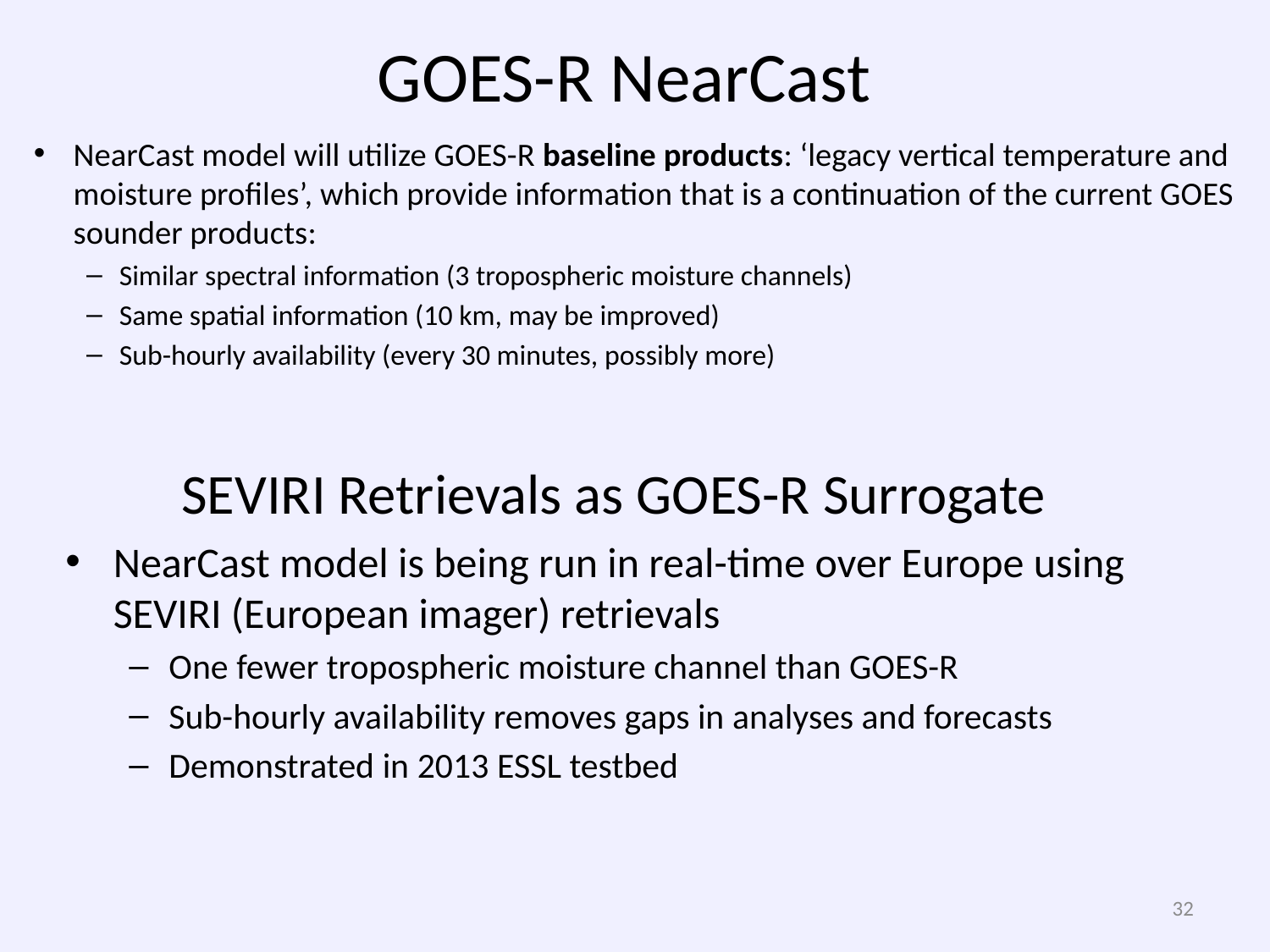

GOES-R NearCast
NearCast model will utilize GOES-R baseline products: ‘legacy vertical temperature and moisture profiles’, which provide information that is a continuation of the current GOES sounder products:
Similar spectral information (3 tropospheric moisture channels)
Same spatial information (10 km, may be improved)
Sub-hourly availability (every 30 minutes, possibly more)

# SEVIRI Retrievals as GOES-R Surrogate
NearCast model is being run in real-time over Europe using SEVIRI (European imager) retrievals
One fewer tropospheric moisture channel than GOES-R
Sub-hourly availability removes gaps in analyses and forecasts
Demonstrated in 2013 ESSL testbed

32